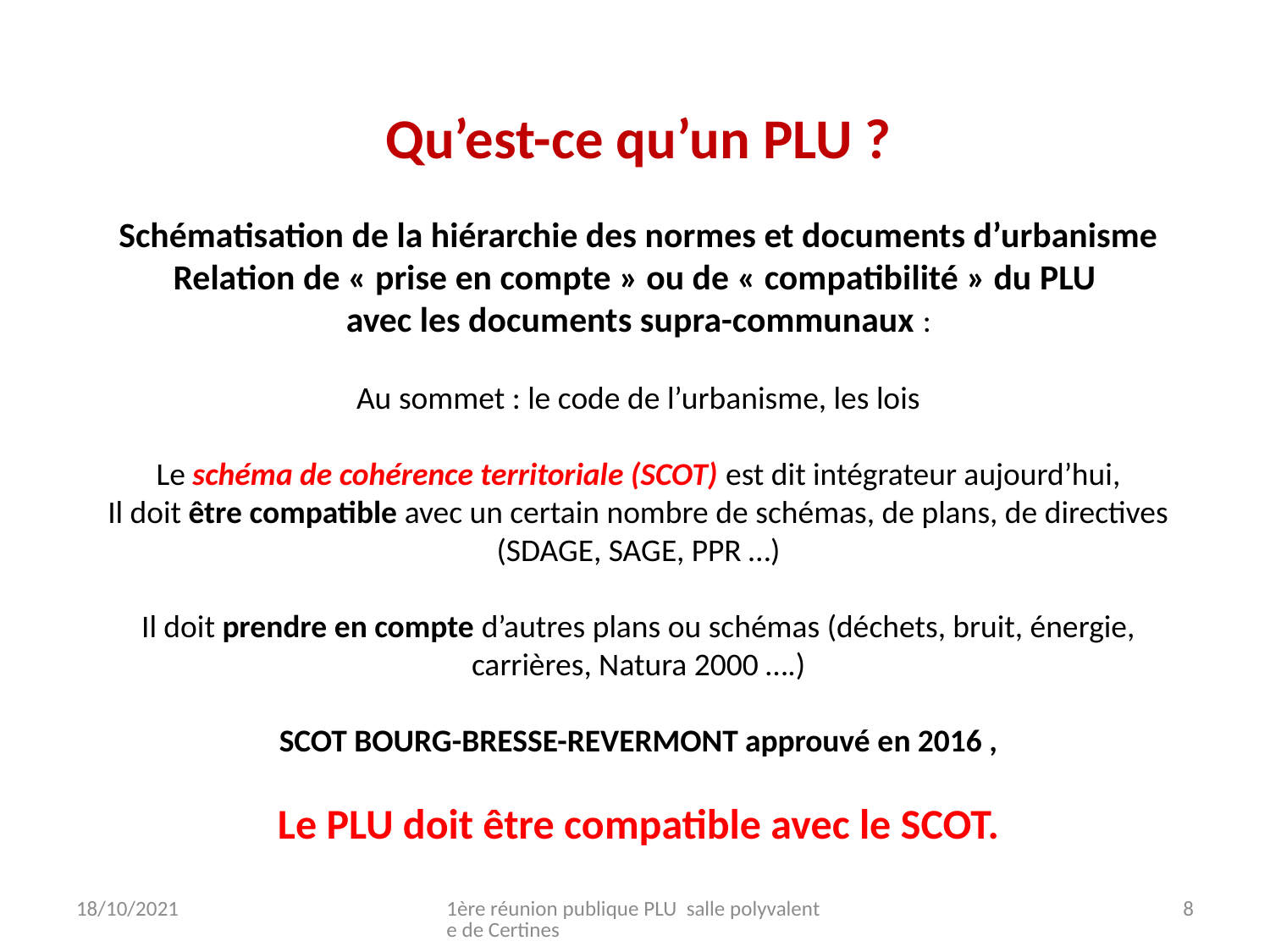

Qu’est-ce qu’un PLU ?

Schématisation de la hiérarchie des normes et documents d’urbanisme
Relation de « prise en compte » ou de « compatibilité » du PLU
avec les documents supra-communaux :

Au sommet : le code de l’urbanisme, les lois

Le schéma de cohérence territoriale (SCOT) est dit intégrateur aujourd’hui,
Il doit être compatible avec un certain nombre de schémas, de plans, de directives (SDAGE, SAGE, PPR …)

Il doit prendre en compte d’autres plans ou schémas (déchets, bruit, énergie, carrières, Natura 2000 ….)

SCOT BOURG-BRESSE-REVERMONT approuvé en 2016 ,

Le PLU doit être compatible avec le SCOT.

18/10/2021
1ère réunion publique PLU  salle polyvalente de Certines
8